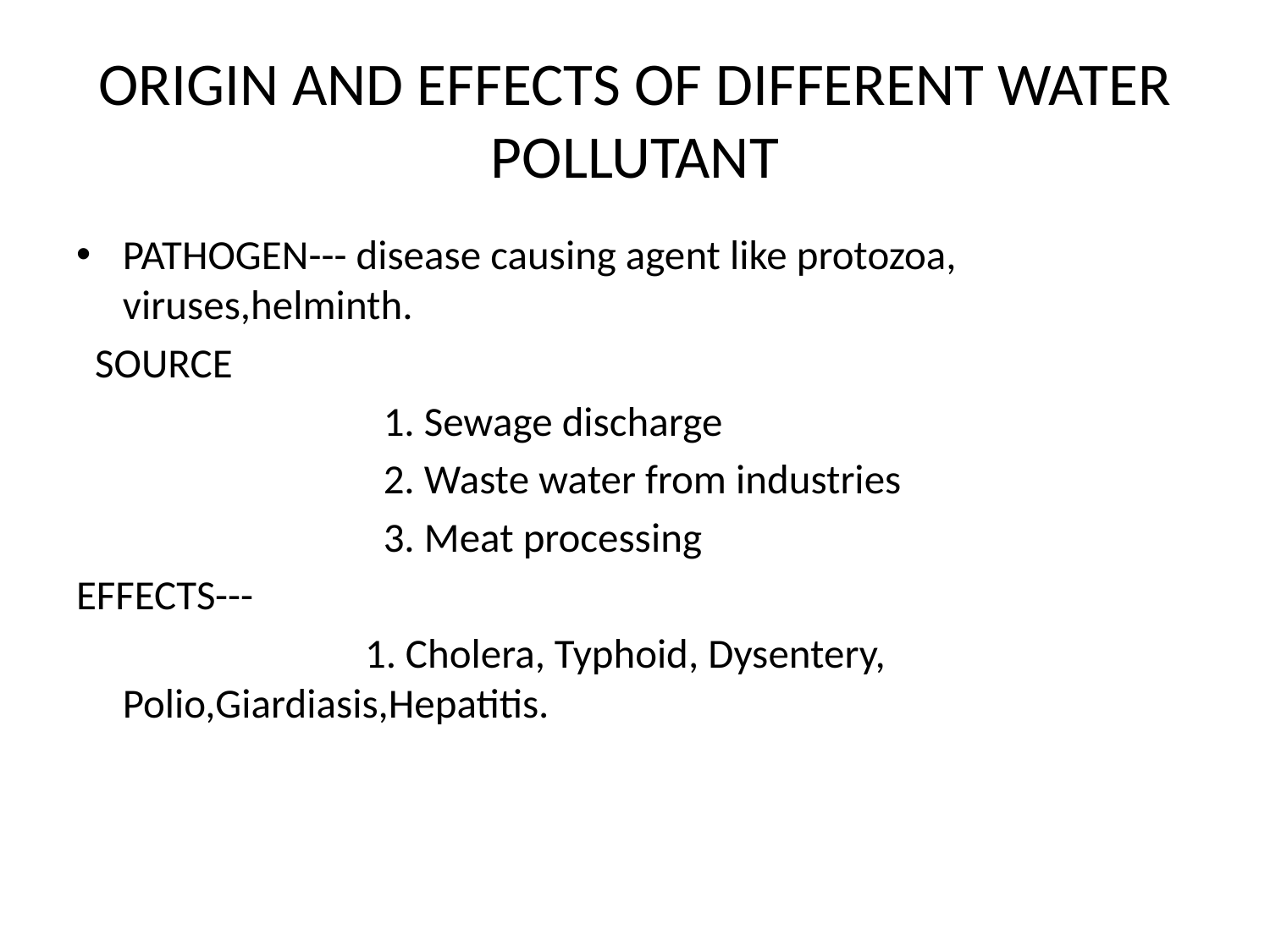

# ORIGIN AND EFFECTS OF DIFFERENT WATER POLLUTANT
PATHOGEN--- disease causing agent like protozoa, viruses,helminth.
  SOURCE
                                 1. Sewage discharge
                                 2. Waste water from industries
                                 3. Meat processing
EFFECTS---
                               1. Cholera, Typhoid, Dysentery, Polio,Giardiasis,Hepatitis.